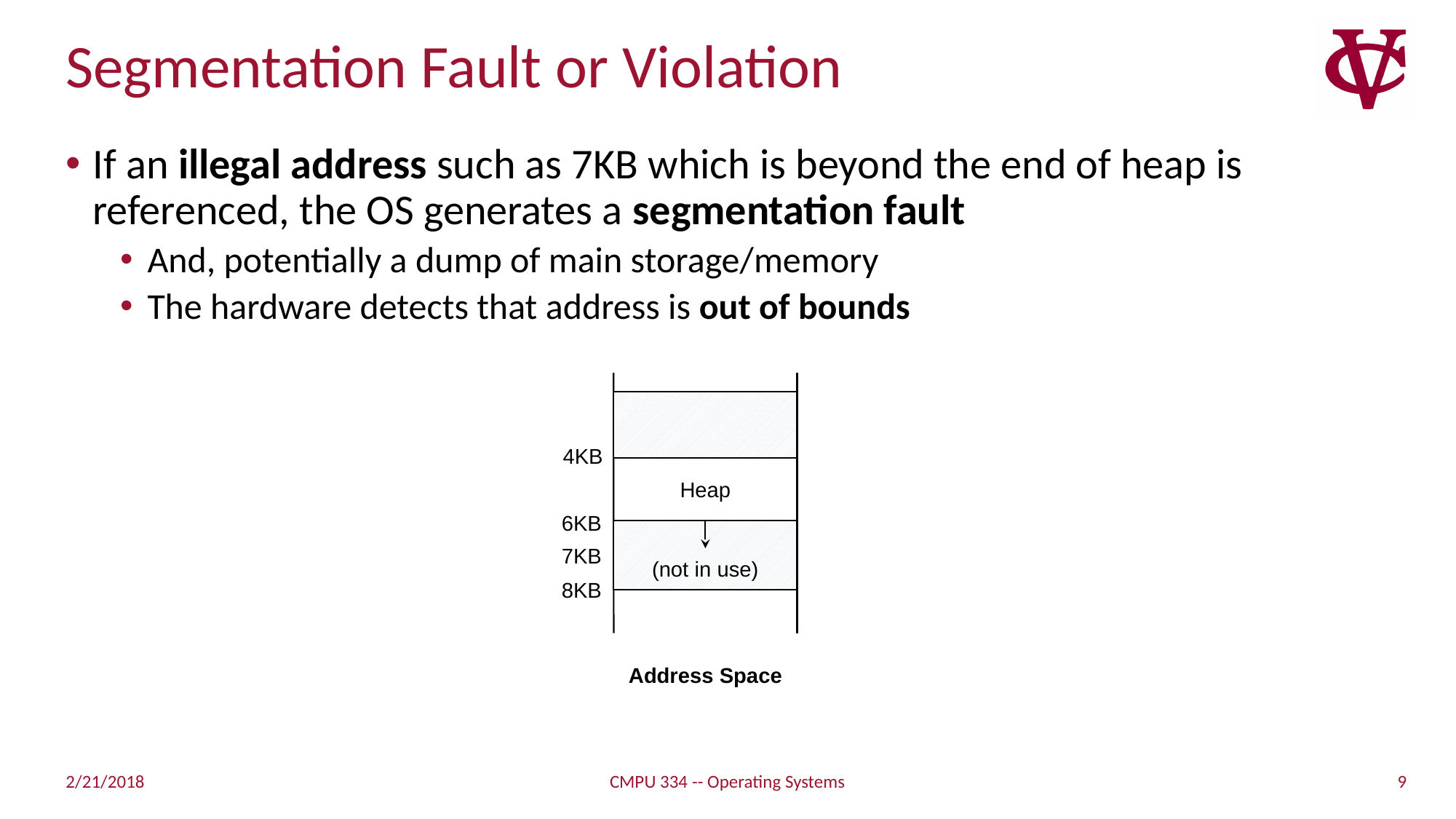

# Segmentation Fault or Violation
If an illegal address such as 7KB which is beyond the end of heap is referenced, the OS generates a segmentation fault
And, potentially a dump of main storage/memory
The hardware detects that address is out of bounds

4KB
Heap
6KB

(not in use)
7KB
8KB
Address Space
9
2/21/2018
CMPU 334 -- Operating Systems